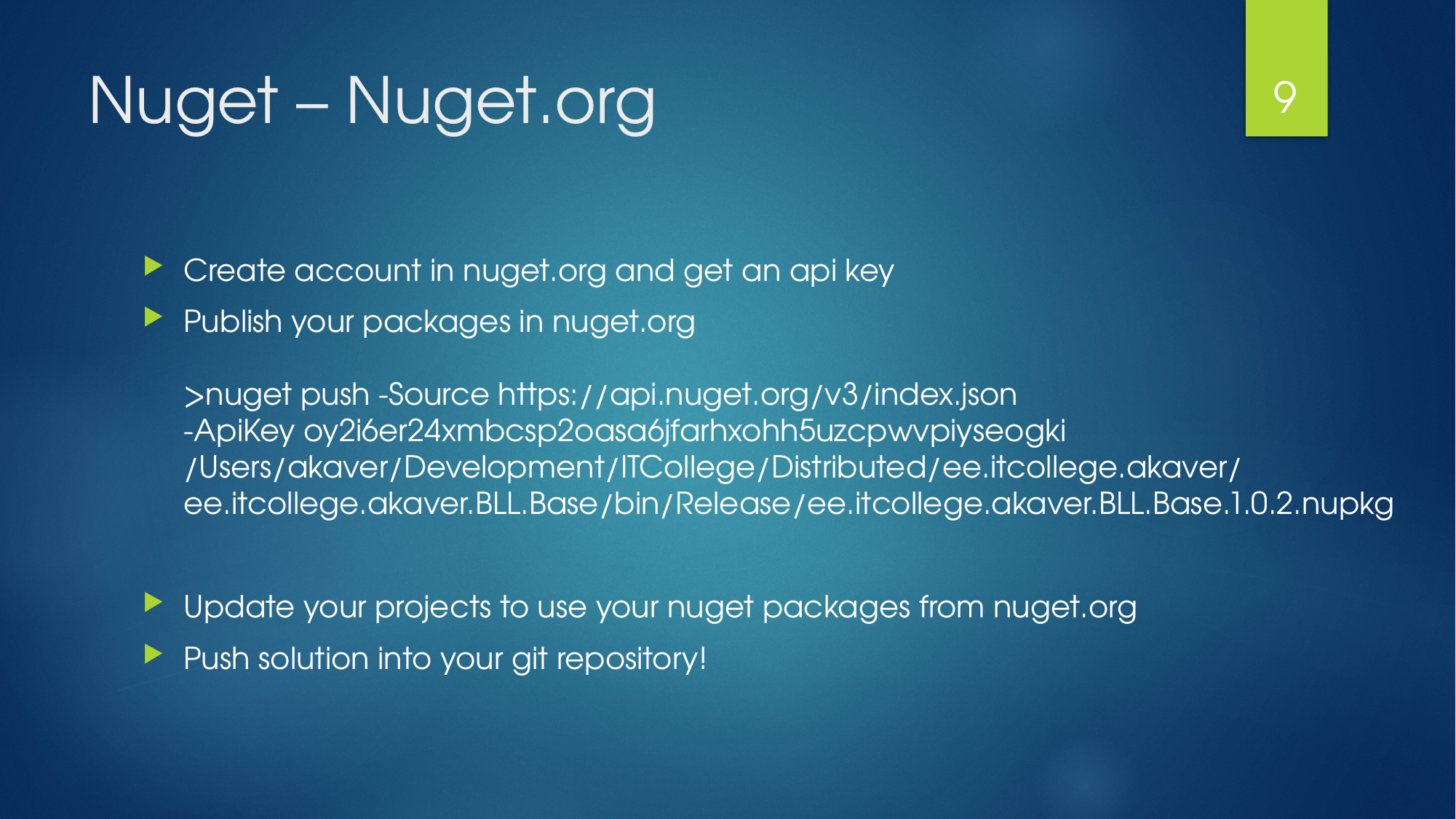

9
# Nuget – Nuget.org
Create account in nuget.org and get an api key
Publish your packages in nuget.org
>nuget push -Source https://api.nuget.org/v3/index.json
-ApiKey oy2i6er24xmbcsp2oasa6jfarhxohh5uzcpwvpiyseogki /Users/akaver/Development/ITCollege/Distributed/ee.itcollege.akaver/ee.itcollege.akaver.BLL.Base/bin/Release/ee.itcollege.akaver.BLL.Base.1.0.2.nupkg

Update your projects to use your nuget packages from nuget.org
Push solution into your git repository!